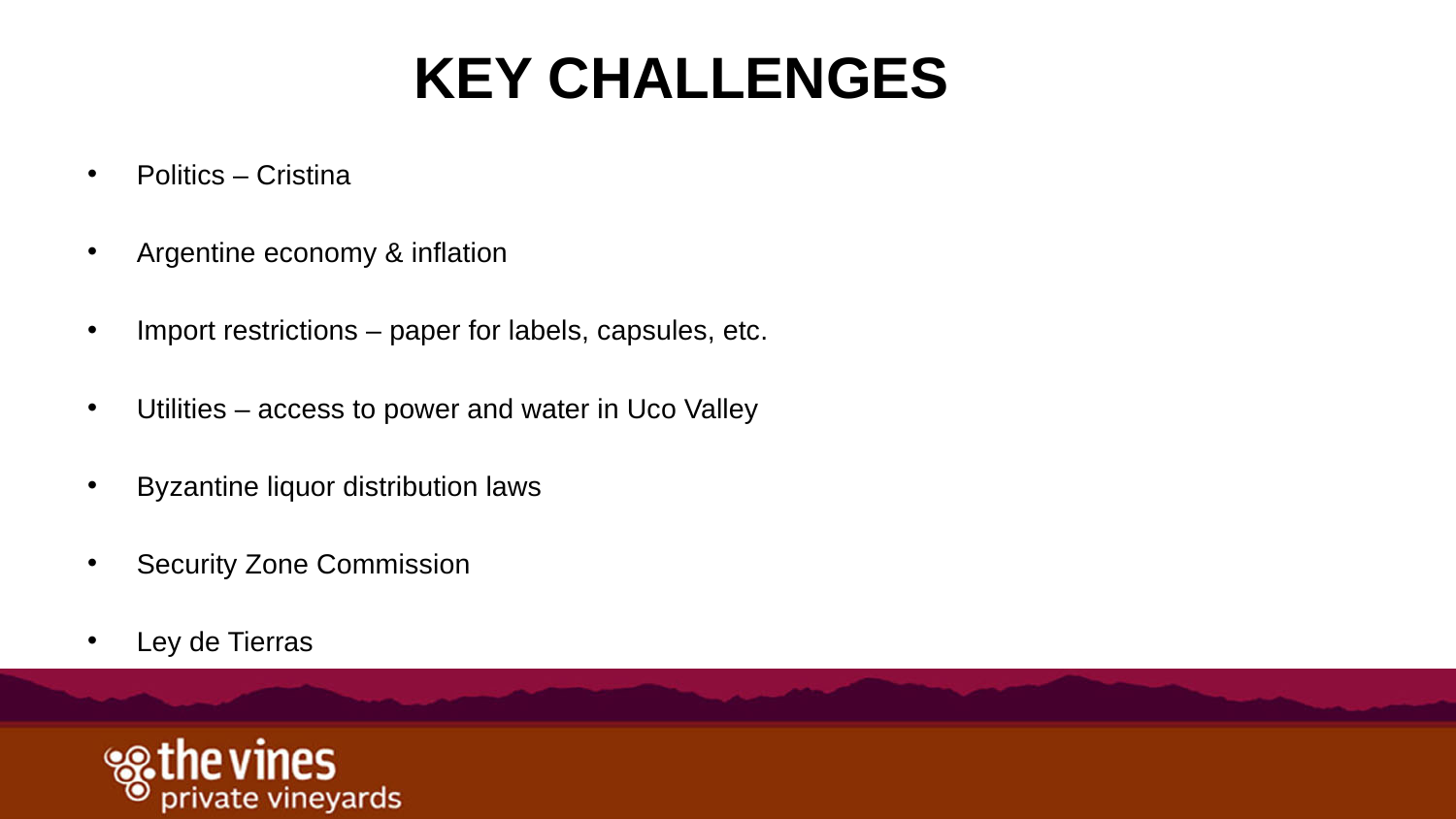

# Key Challenges
Politics – Cristina

Argentine economy & inflation

Import restrictions – paper for labels, capsules, etc.

Utilities – access to power and water in Uco Valley

Byzantine liquor distribution laws

Security Zone Commission

Ley de Tierras